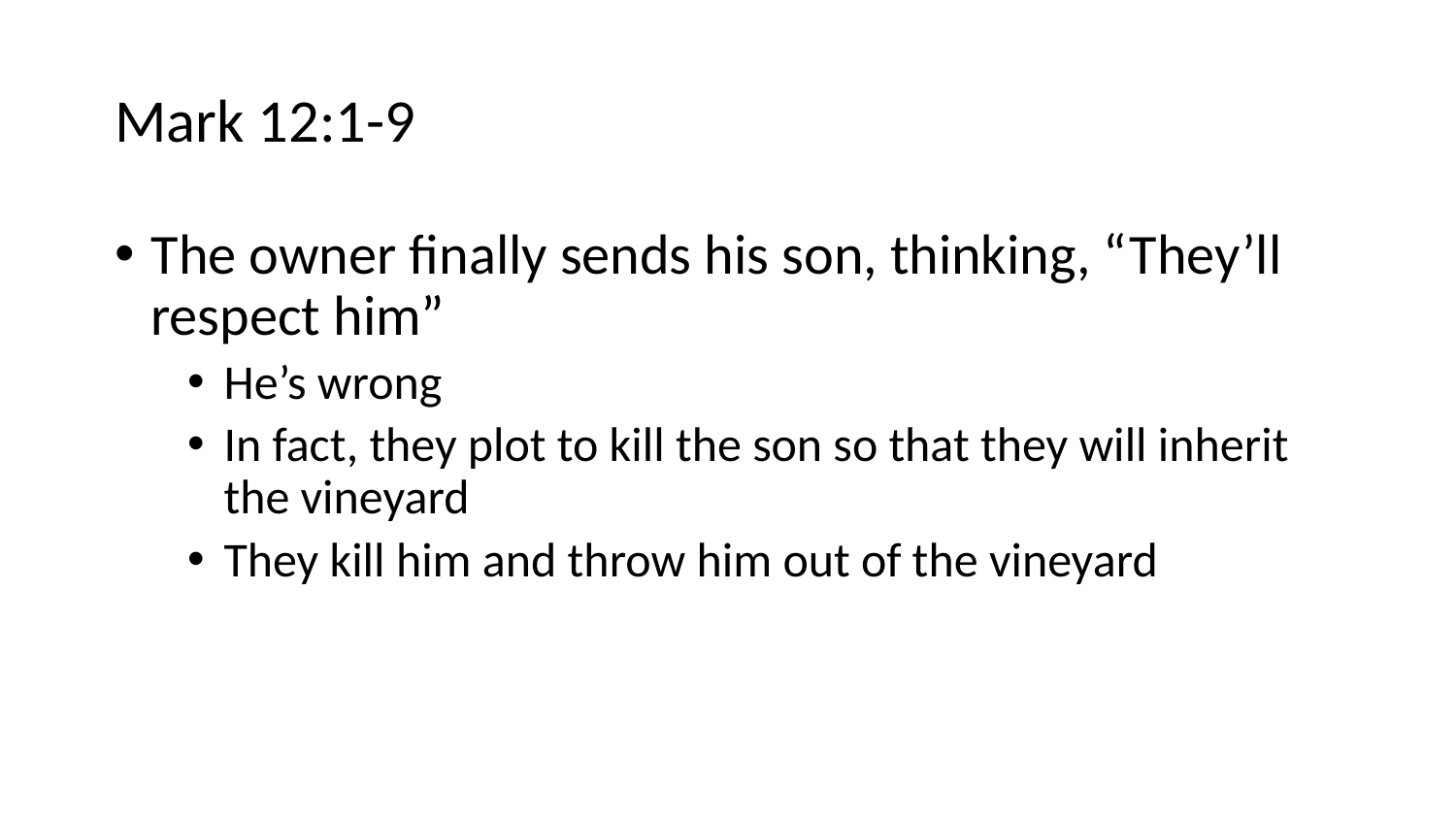

# Mark 12:1-9
The owner finally sends his son, thinking, “They’ll respect him”
He’s wrong
In fact, they plot to kill the son so that they will inherit the vineyard
They kill him and throw him out of the vineyard